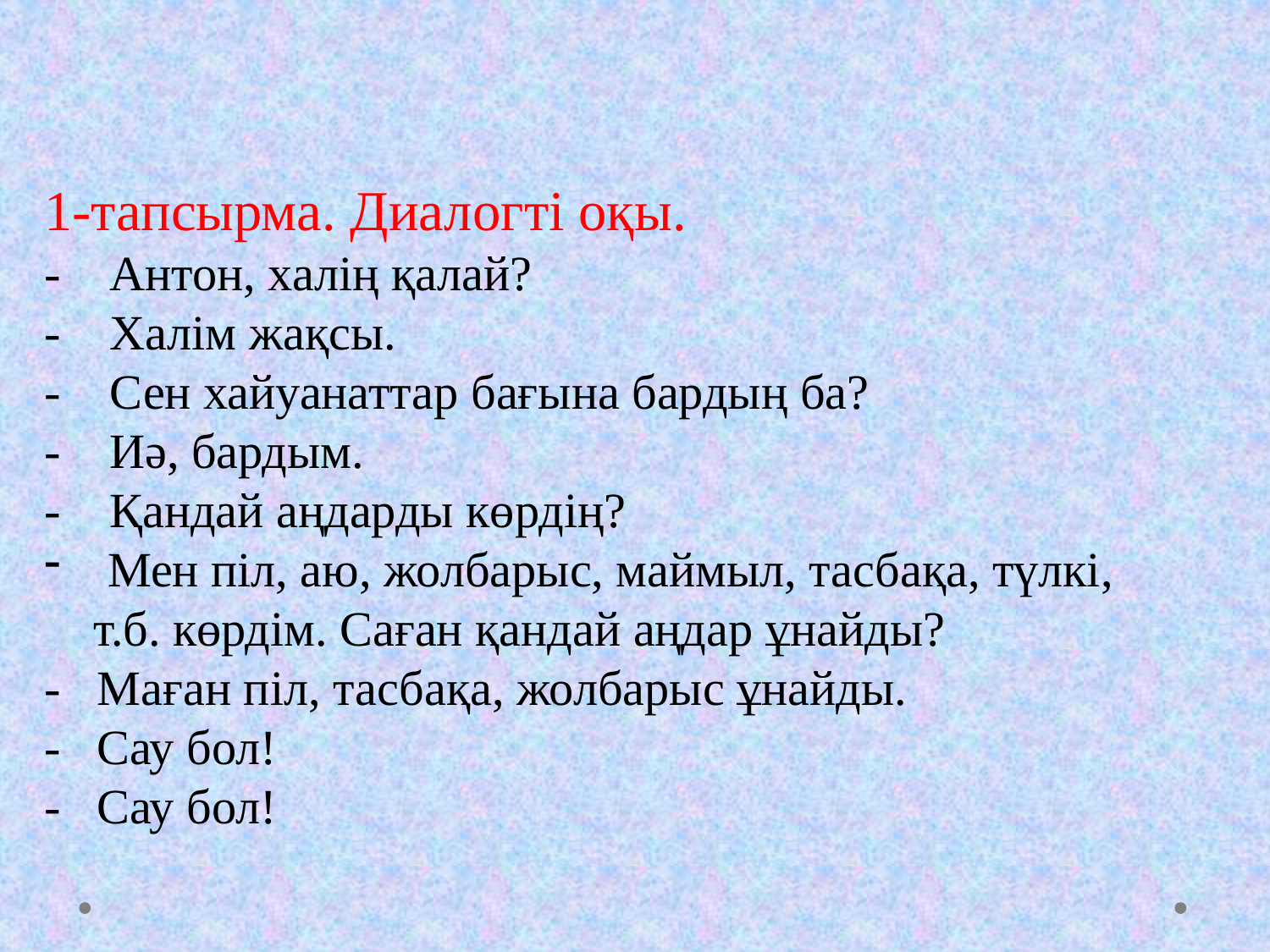

1-тапсырма. Диалогті оқы.
-    Антон, халің қалай?
-    Халім жақсы.
-    Сен хайуанаттар бағына бардың ба?
-    Иә, бардым.
-    Қандай аңдарды көрдің?
Мен піл, аю, жолбарыс, маймыл, тасбақа, түлкі,
    т.б. көрдім. Саған қандай аңдар ұнайды?
-   Маған піл, тасбақа, жолбарыс ұнайды.
-   Сау бол!
-   Сау бол!